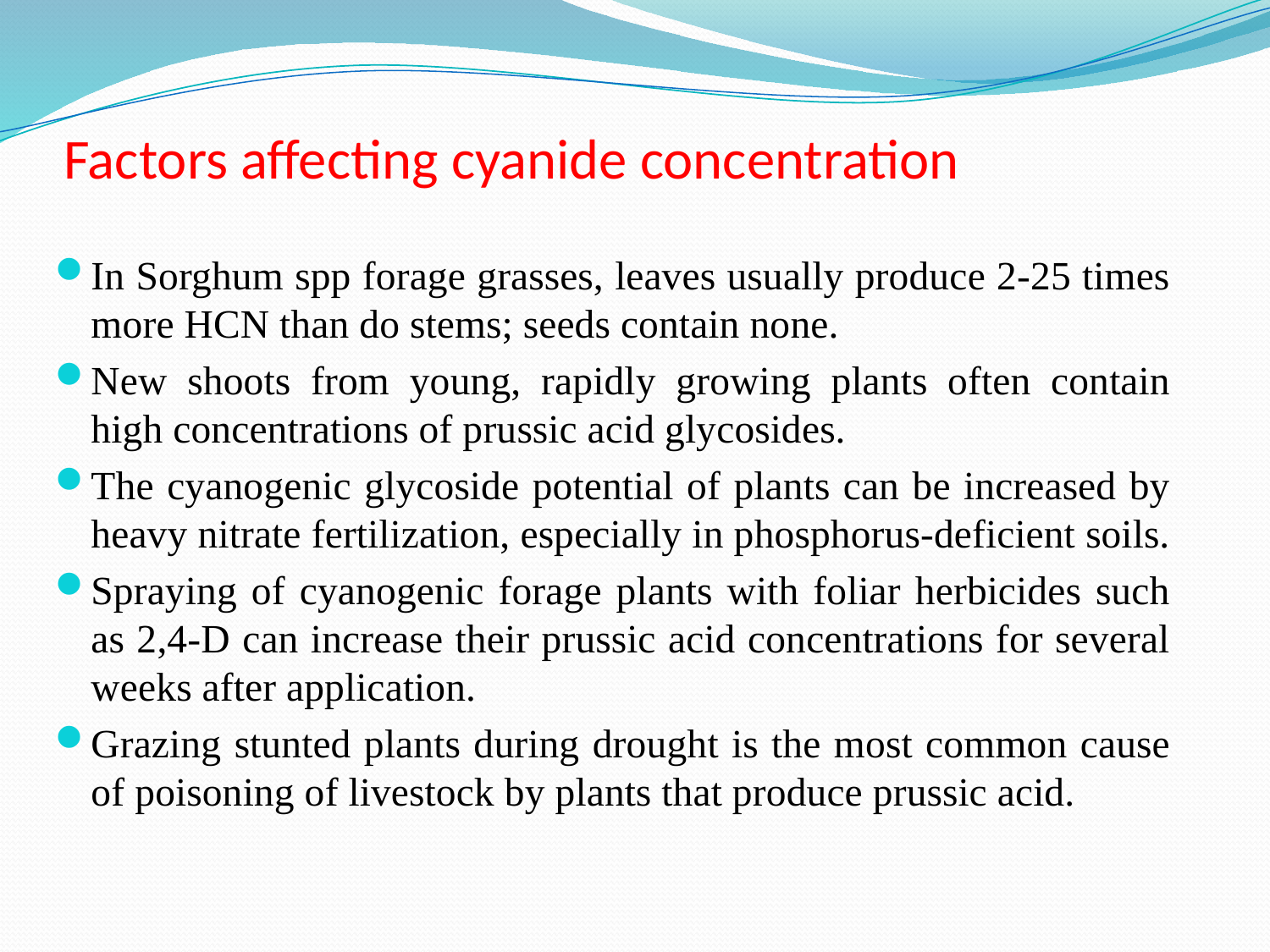

# Factors affecting cyanide concentration
In Sorghum spp forage grasses, leaves usually produce 2-25 times more HCN than do stems; seeds contain none.
New shoots from young, rapidly growing plants often contain high concentrations of prussic acid glycosides.
The cyanogenic glycoside potential of plants can be increased by heavy nitrate fertilization, especially in phosphorus-deficient soils.
Spraying of cyanogenic forage plants with foliar herbicides such as 2,4-D can increase their prussic acid concentrations for several weeks after application.
Grazing stunted plants during drought is the most common cause of poisoning of livestock by plants that produce prussic acid.